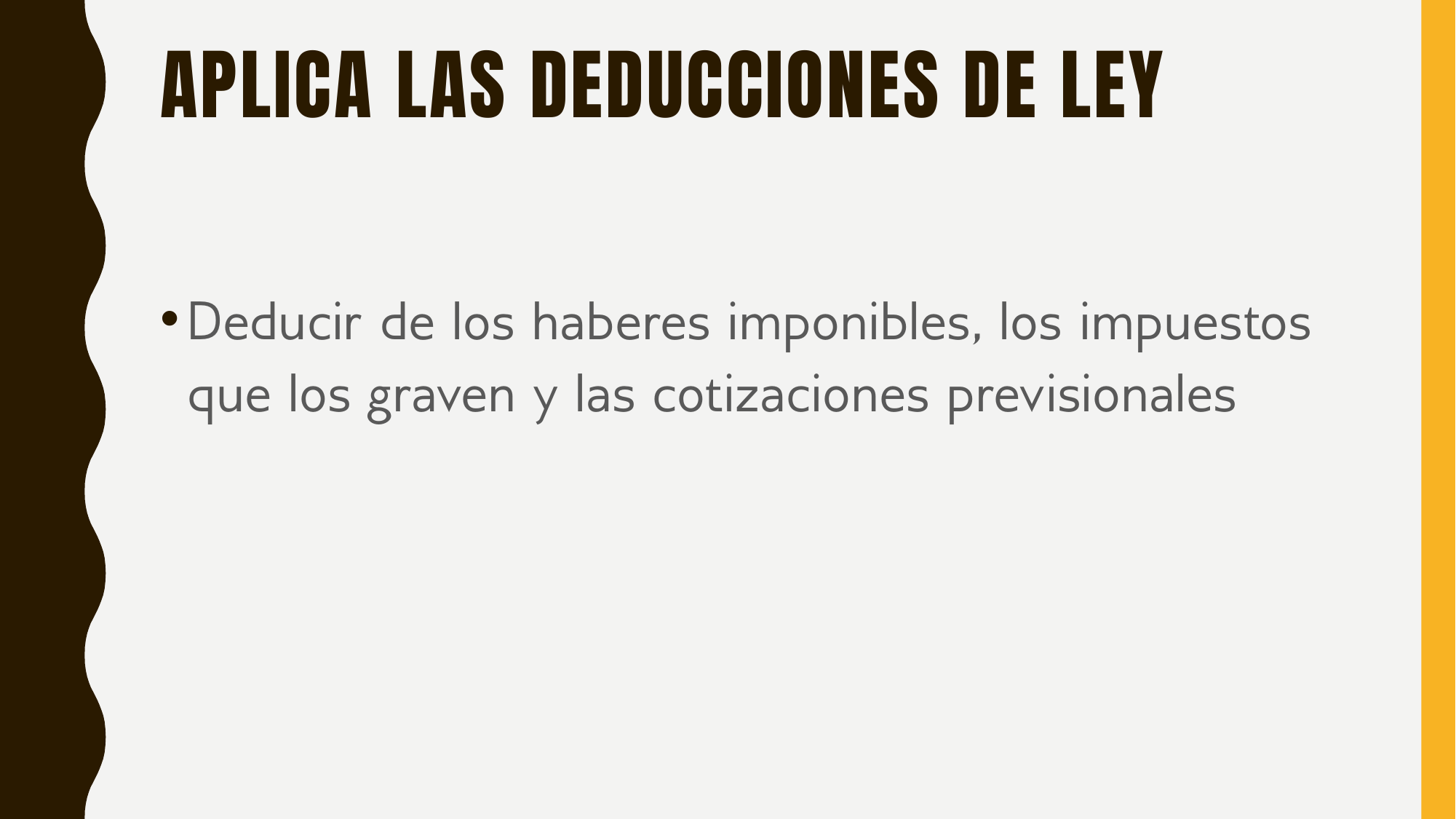

# Aplica las deducciones de ley
Deducir de los haberes imponibles, los impuestos que los graven y las cotizaciones previsionales